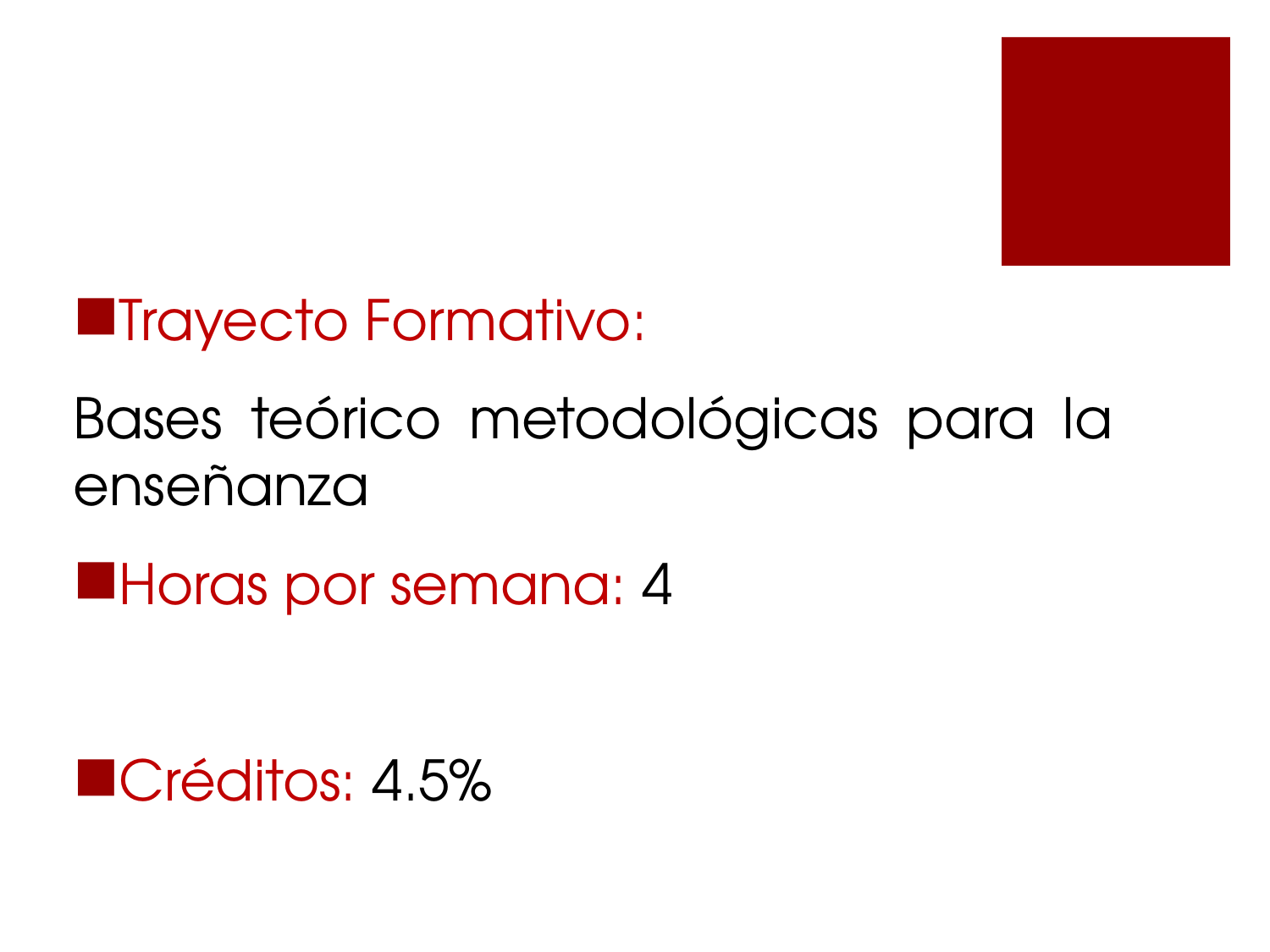

Trayecto Formativo:
Bases teórico metodológicas para la    enseñanza
Horas por semana: 4

Créditos: 4.5%